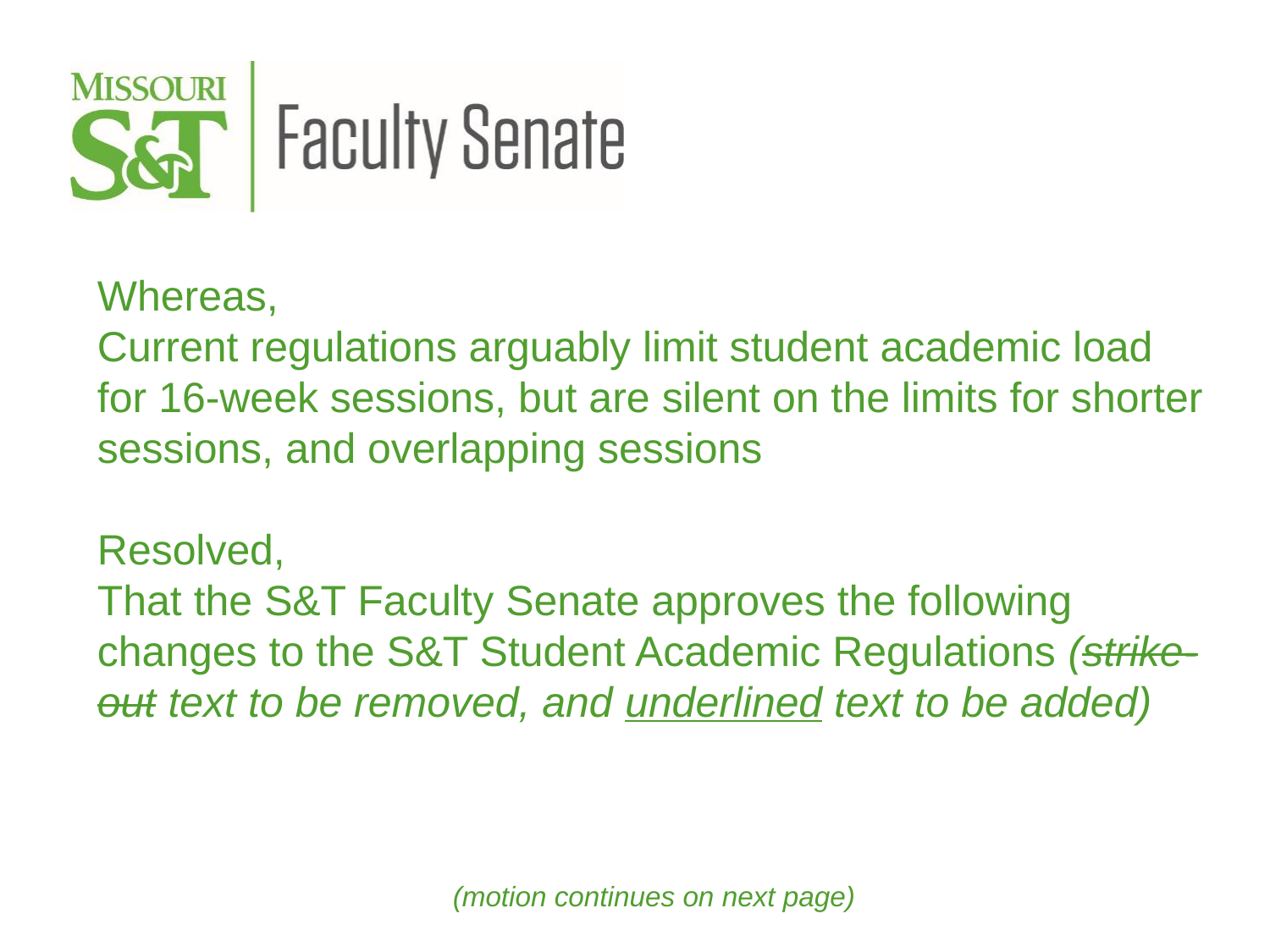

Whereas,
Current regulations arguably limit student academic load for 16-week sessions, but are silent on the limits for shorter sessions, and overlapping sessions

Resolved,
That the S&T Faculty Senate approves the following changes to the S&T Student Academic Regulations (strike-out text to be removed, and underlined text to be added)

(motion continues on next page)